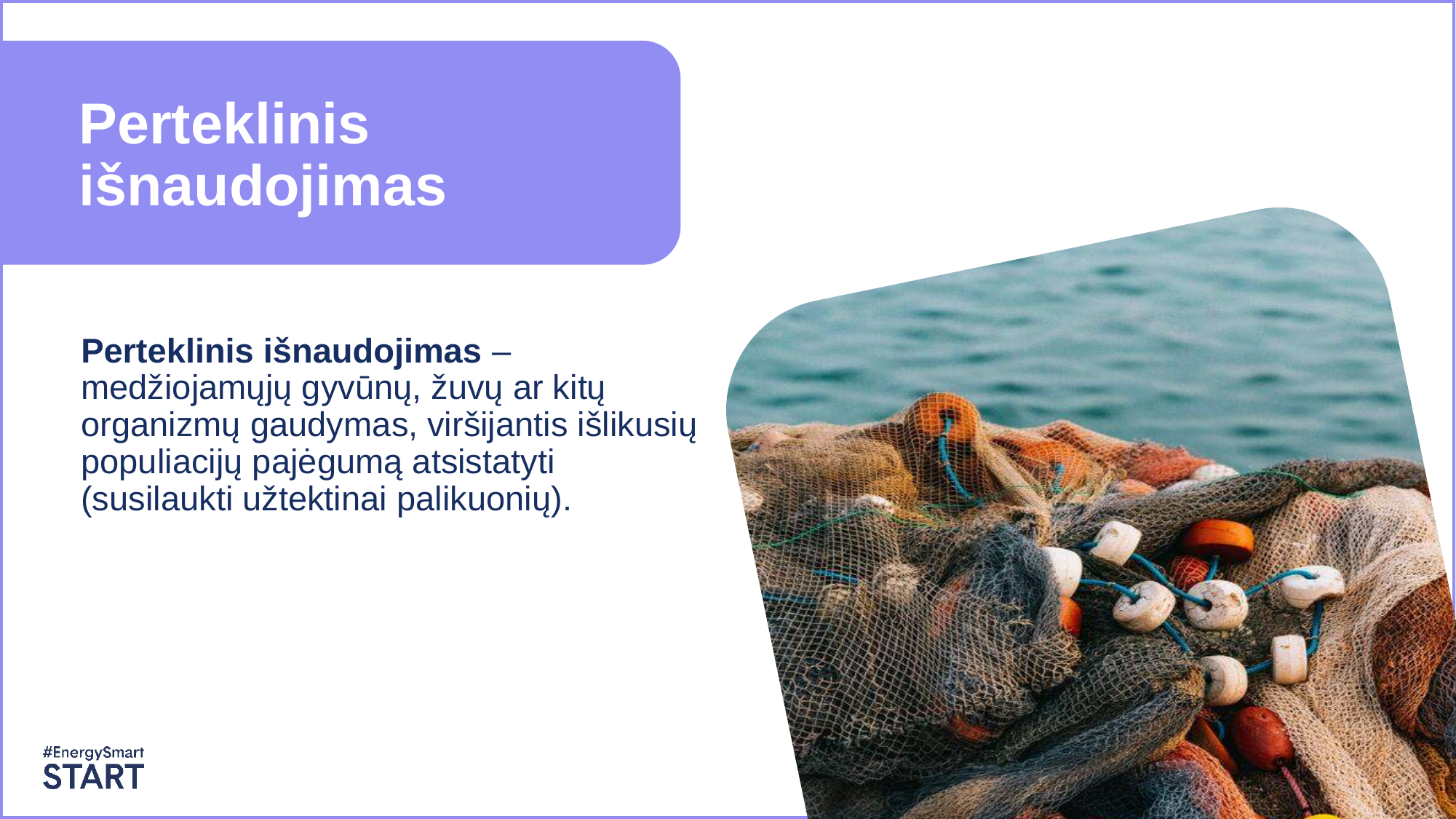

# Perteklinis išnaudojimas

Perteklinis išnaudojimas – medžiojamųjų gyvūnų, žuvų ar kitų organizmų gaudymas, viršijantis išlikusių populiacijų pajėgumą atsistatyti (susilaukti užtektinai palikuonių).